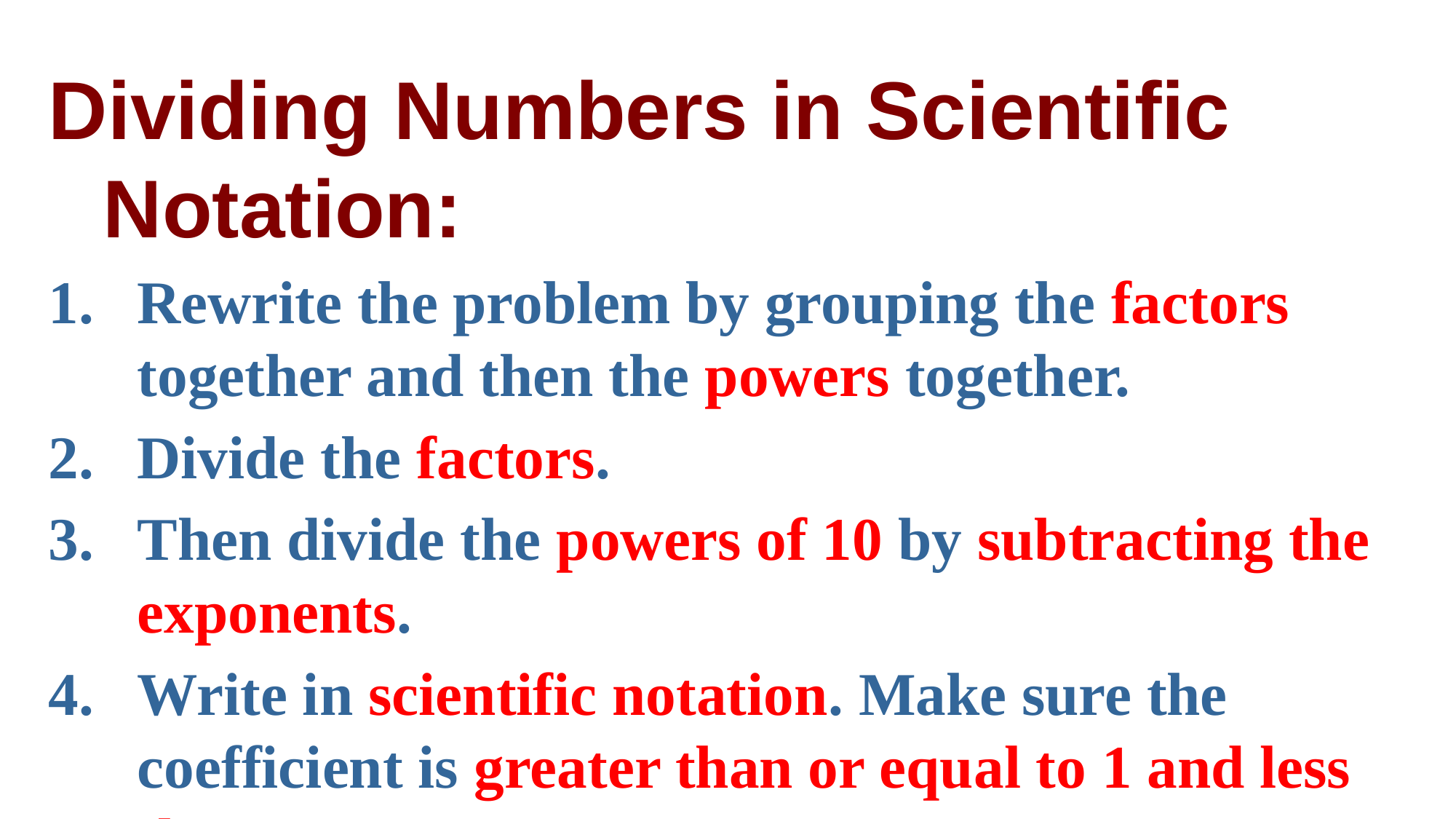

Dividing Numbers in Scientific Notation:
Rewrite the problem by grouping the factors together and then the powers together.
Divide the factors.
Then divide the powers of 10 by subtracting the exponents.
Write in scientific notation. Make sure the coefficient is greater than or equal to 1 and less than 10.